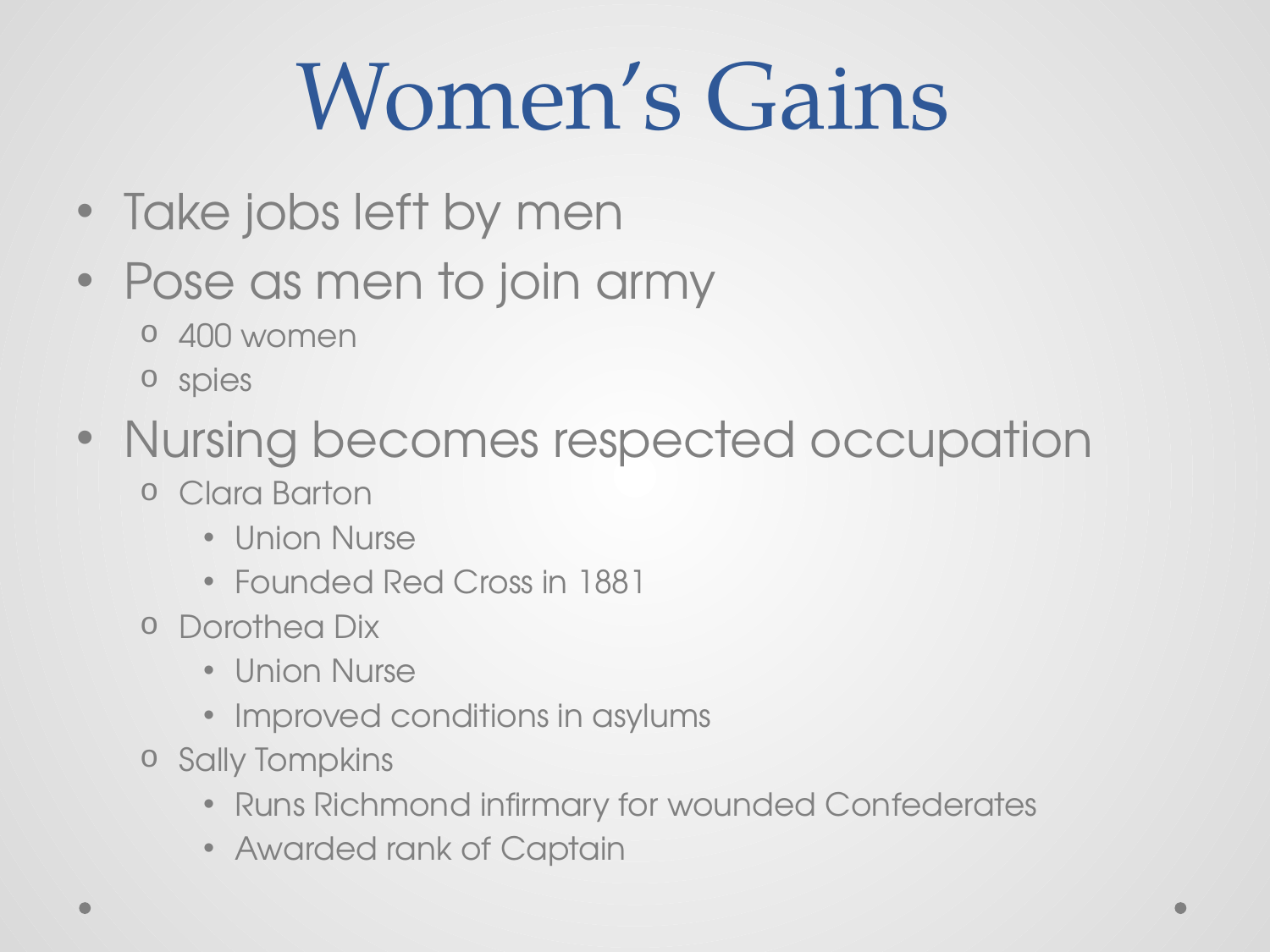

# Women’s Gains
Take jobs left by men
Pose as men to join army
400 women
spies
Nursing becomes respected occupation
Clara Barton
Union Nurse
Founded Red Cross in 1881
Dorothea Dix
Union Nurse
Improved conditions in asylums
Sally Tompkins
Runs Richmond infirmary for wounded Confederates
Awarded rank of Captain